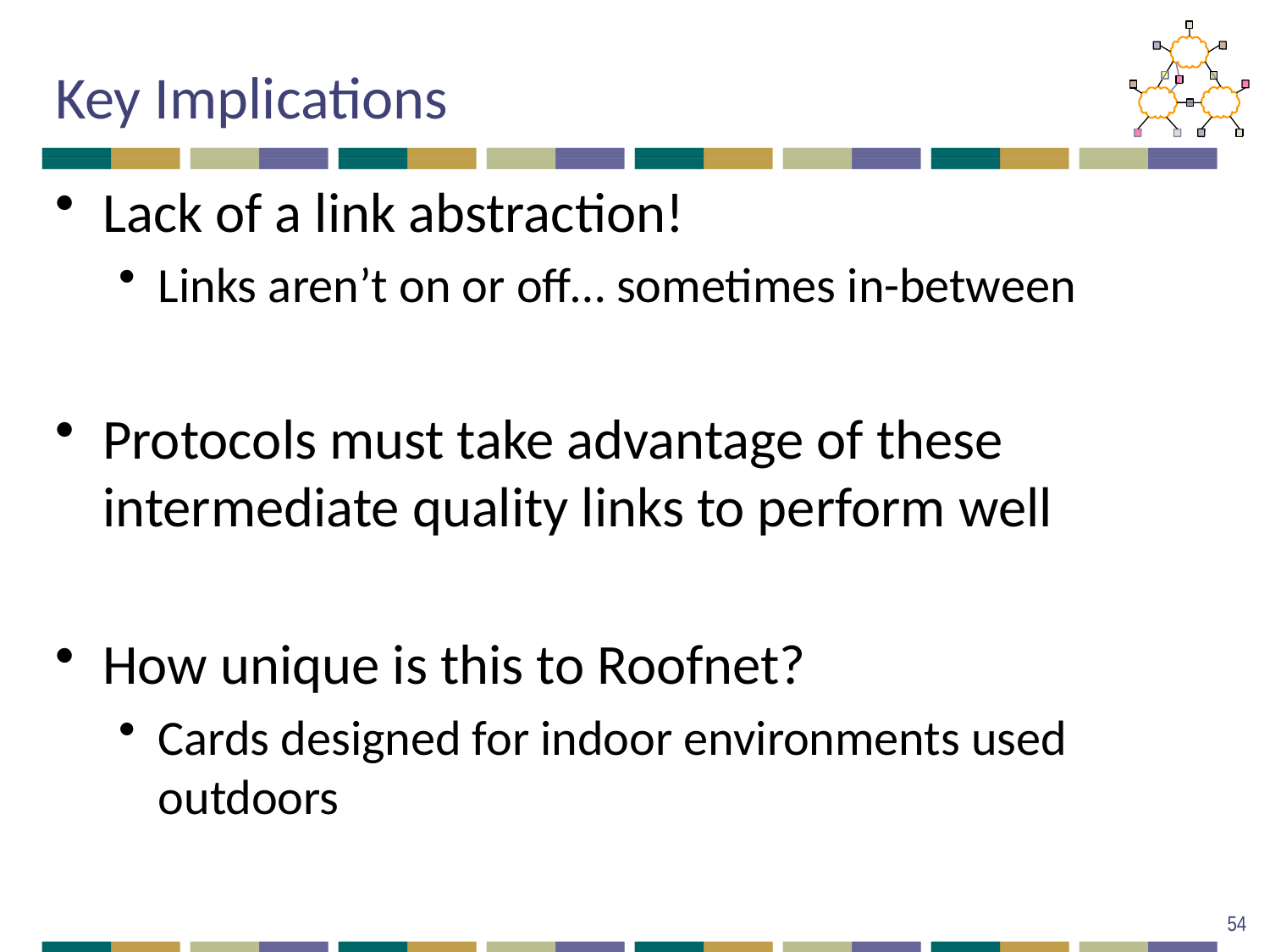

# Key Implications
Lack of a link abstraction!
Links aren’t on or off… sometimes in-between

Protocols must take advantage of these intermediate quality links to perform well

How unique is this to Roofnet?
Cards designed for indoor environments used outdoors
54